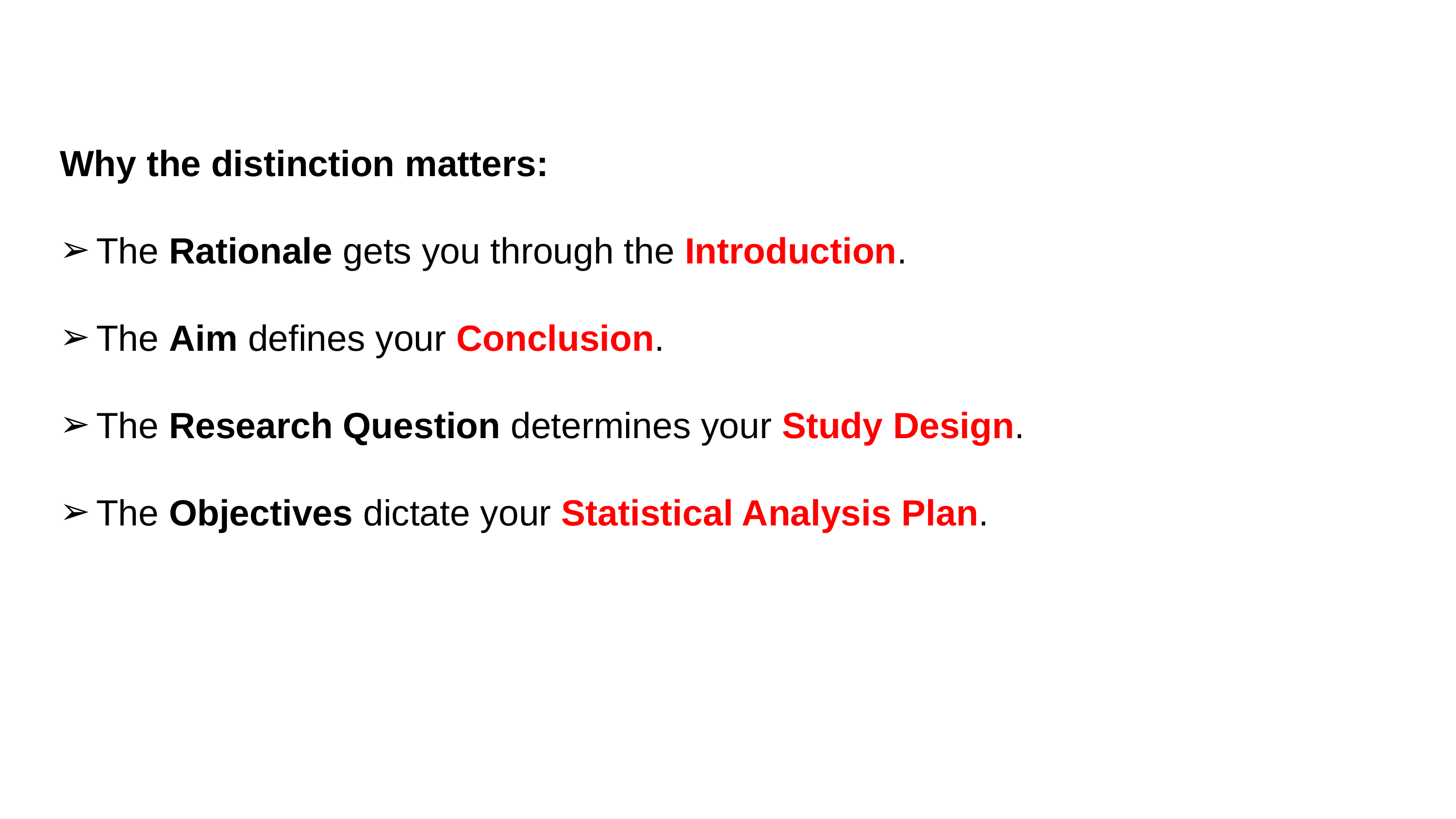

Why the distinction matters:

The Rationale gets you through the Introduction.

The Aim defines your Conclusion.

The Research Question determines your Study Design.

The Objectives dictate your Statistical Analysis Plan.